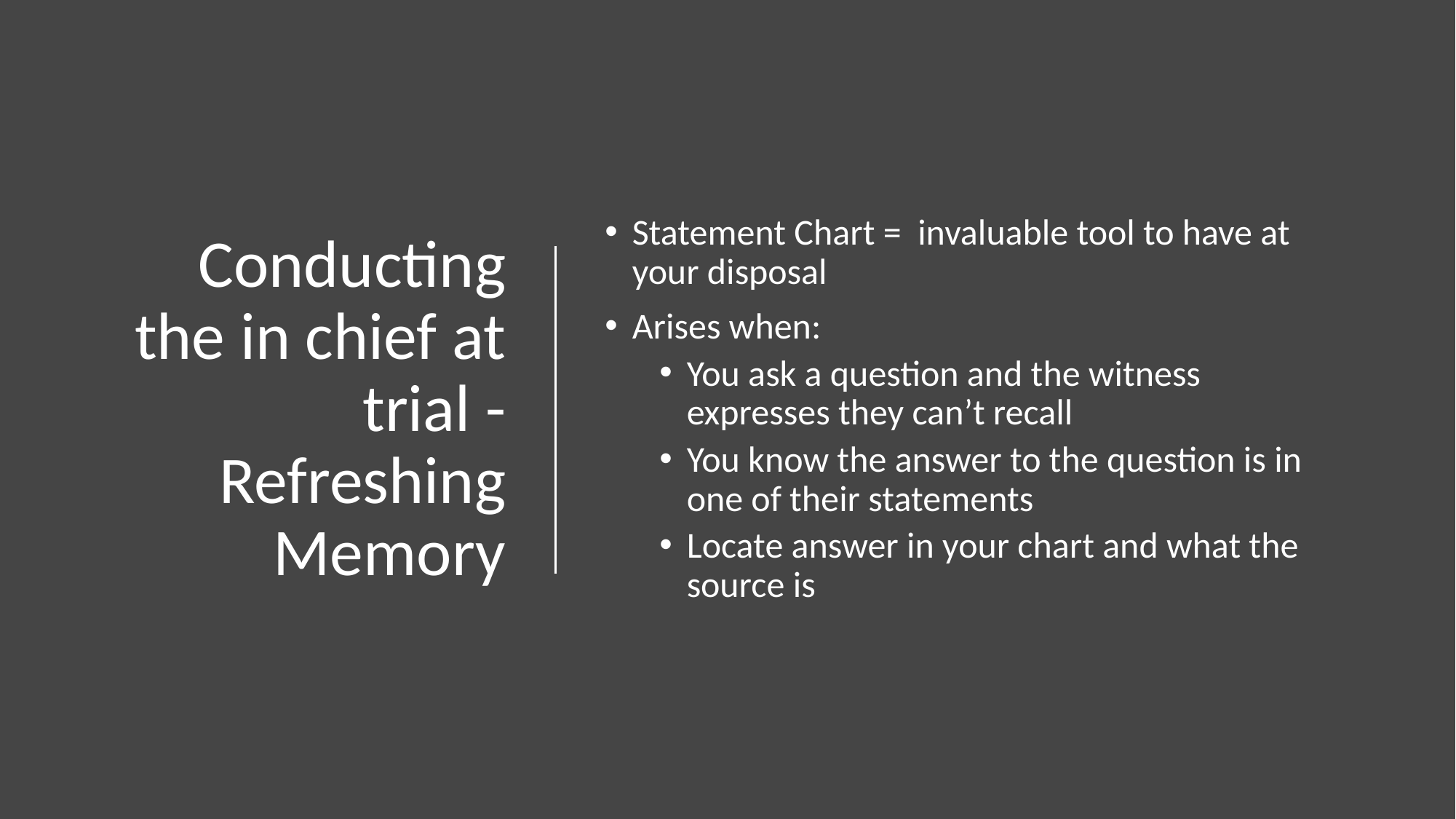

# Conducting the in chief at trial - Refreshing Memory
Statement Chart =  invaluable tool to have at your disposal
Arises when:
You ask a question and the witness expresses they can’t recall
You know the answer to the question is in one of their statements
Locate answer in your chart and what the source is